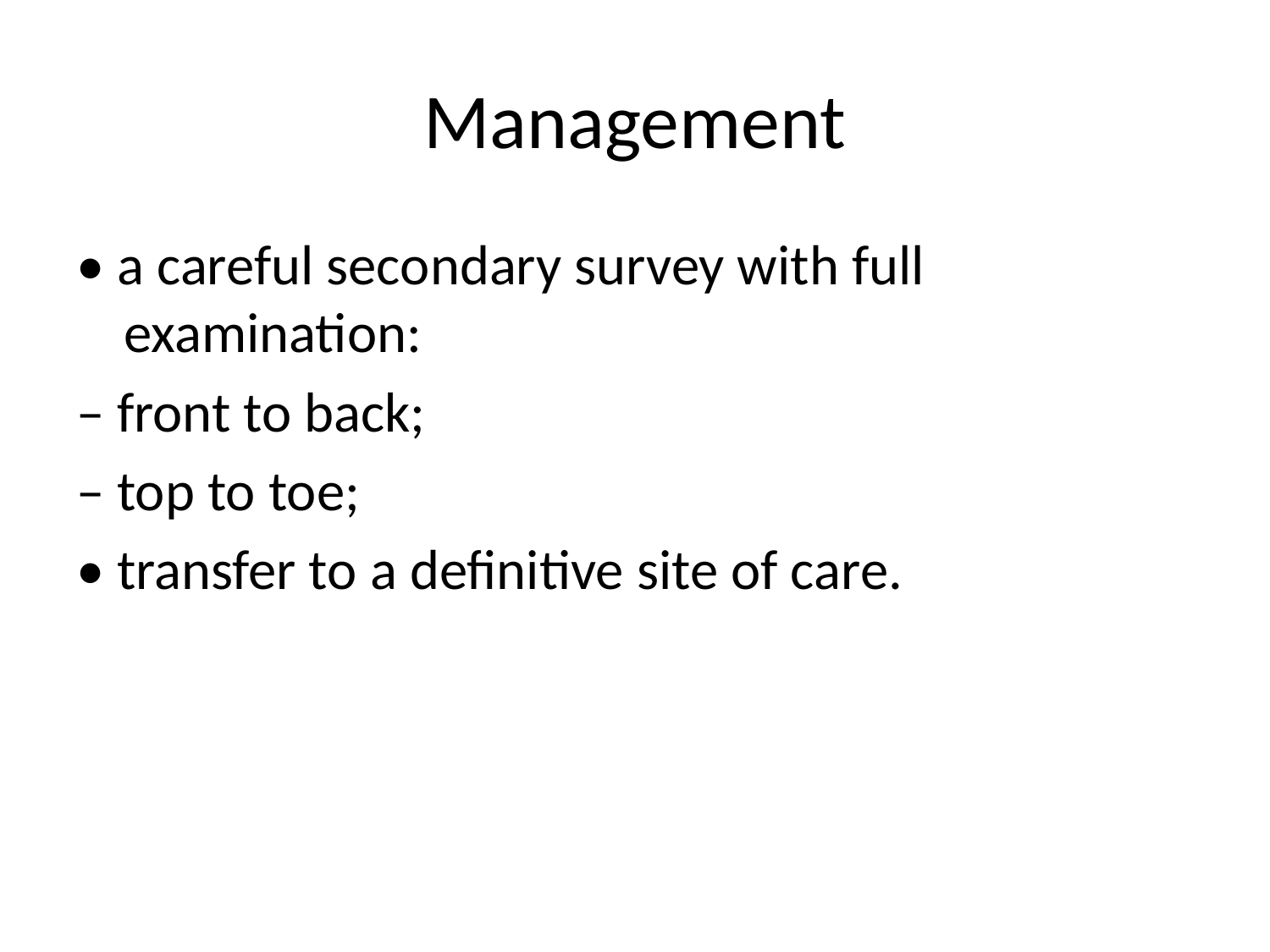

# Management
• a careful secondary survey with full examination:
– front to back;
– top to toe;
• transfer to a definitive site of care.